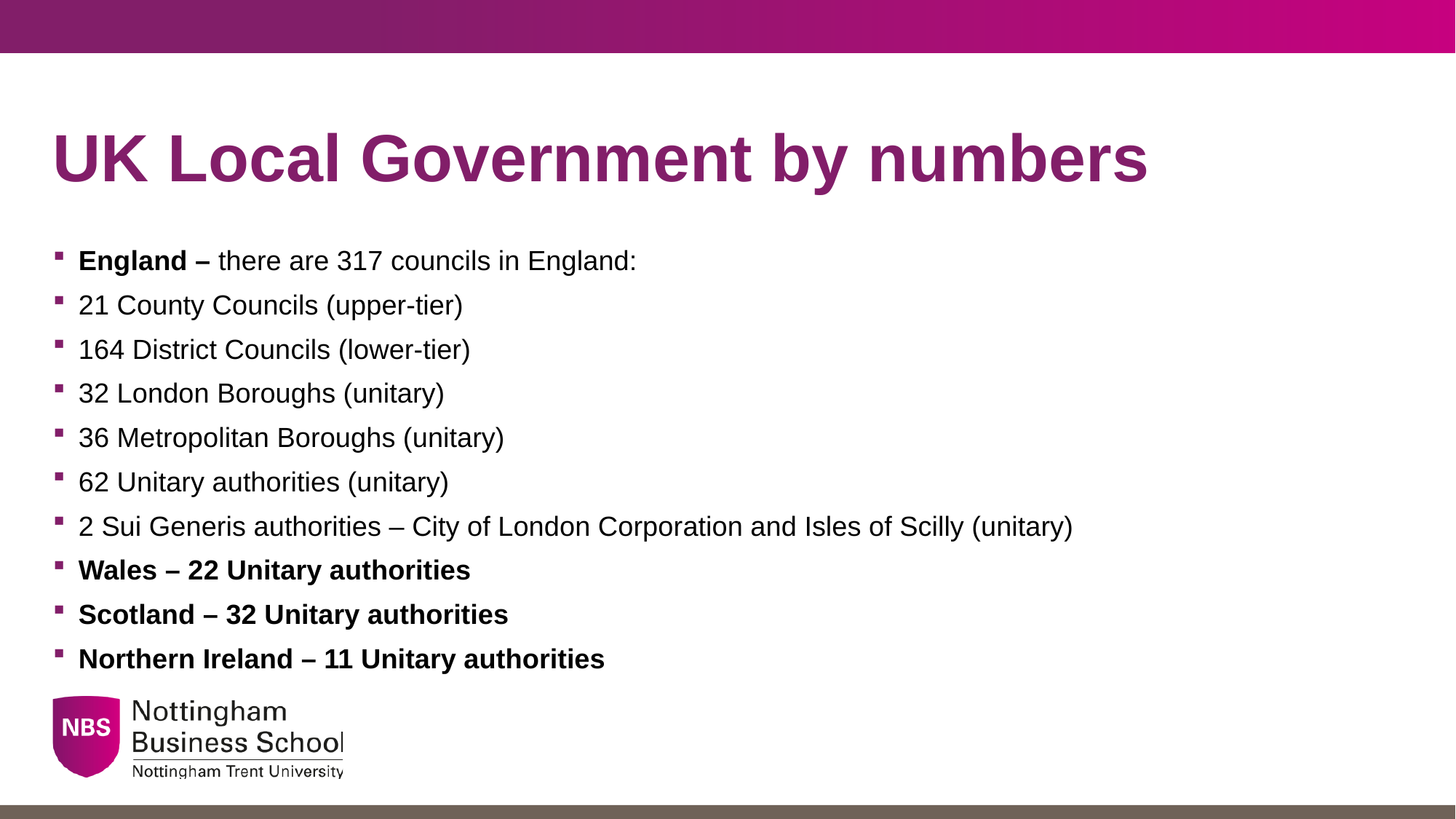

# UK Local Government by numbers
England – there are 317 councils in England:
21 County Councils (upper-tier)
164 District Councils (lower-tier)
32 London Boroughs (unitary)
36 Metropolitan Boroughs (unitary)
62 Unitary authorities (unitary)
2 Sui Generis authorities – City of London Corporation and Isles of Scilly (unitary)
Wales – 22 Unitary authorities
Scotland – 32 Unitary authorities
Northern Ireland – 11 Unitary authorities